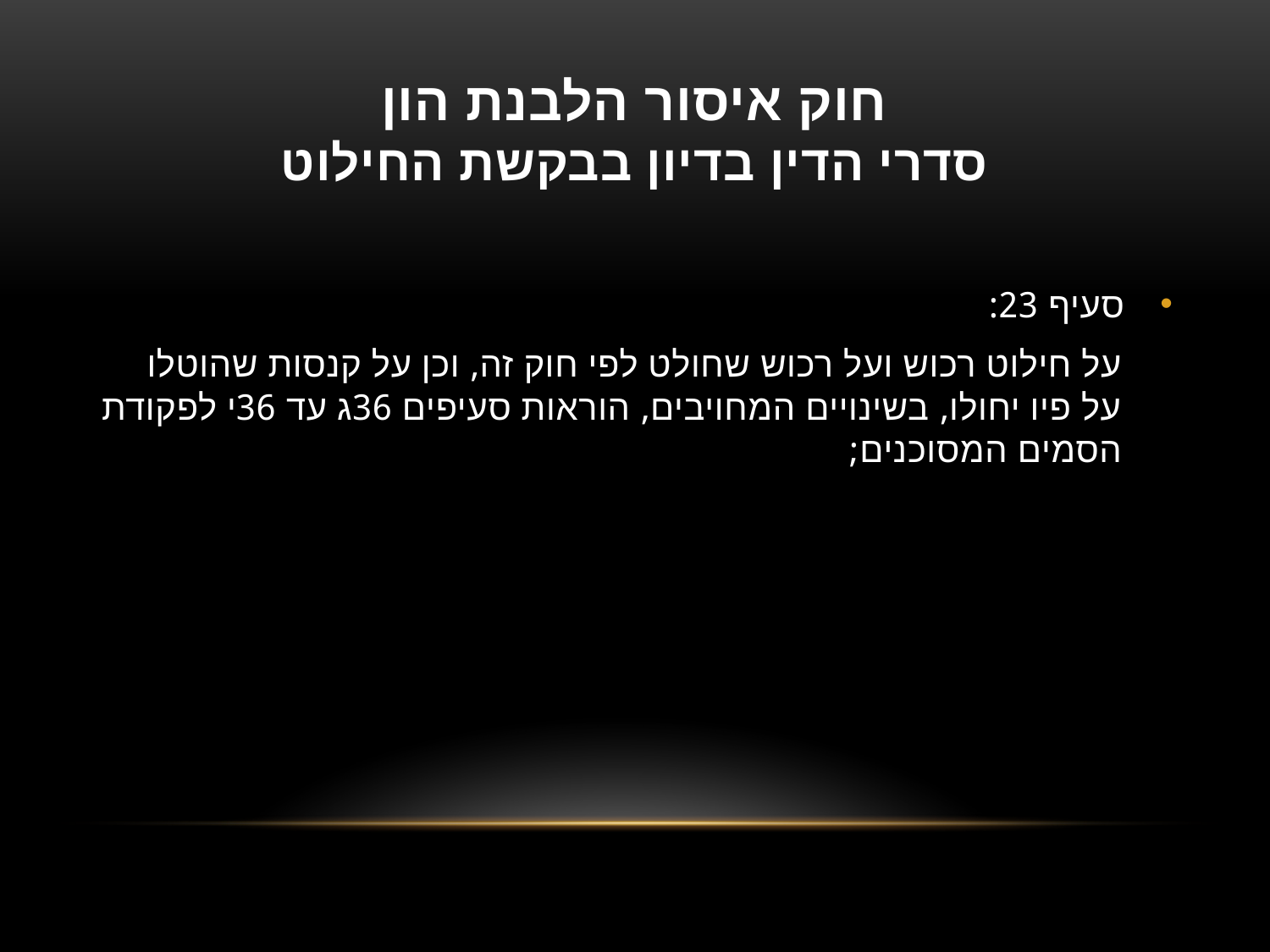

# חוק איסור הלבנת הון סדרי הדין בדיון בבקשת החילוט

סעיף 23:
על חילוט רכוש ועל רכוש שחולט לפי חוק זה, וכן על קנסות שהוטלו על פיו יחולו, בשינויים המחויבים, הוראות סעיפים 36ג עד 36י לפקודת הסמים המסוכנים;